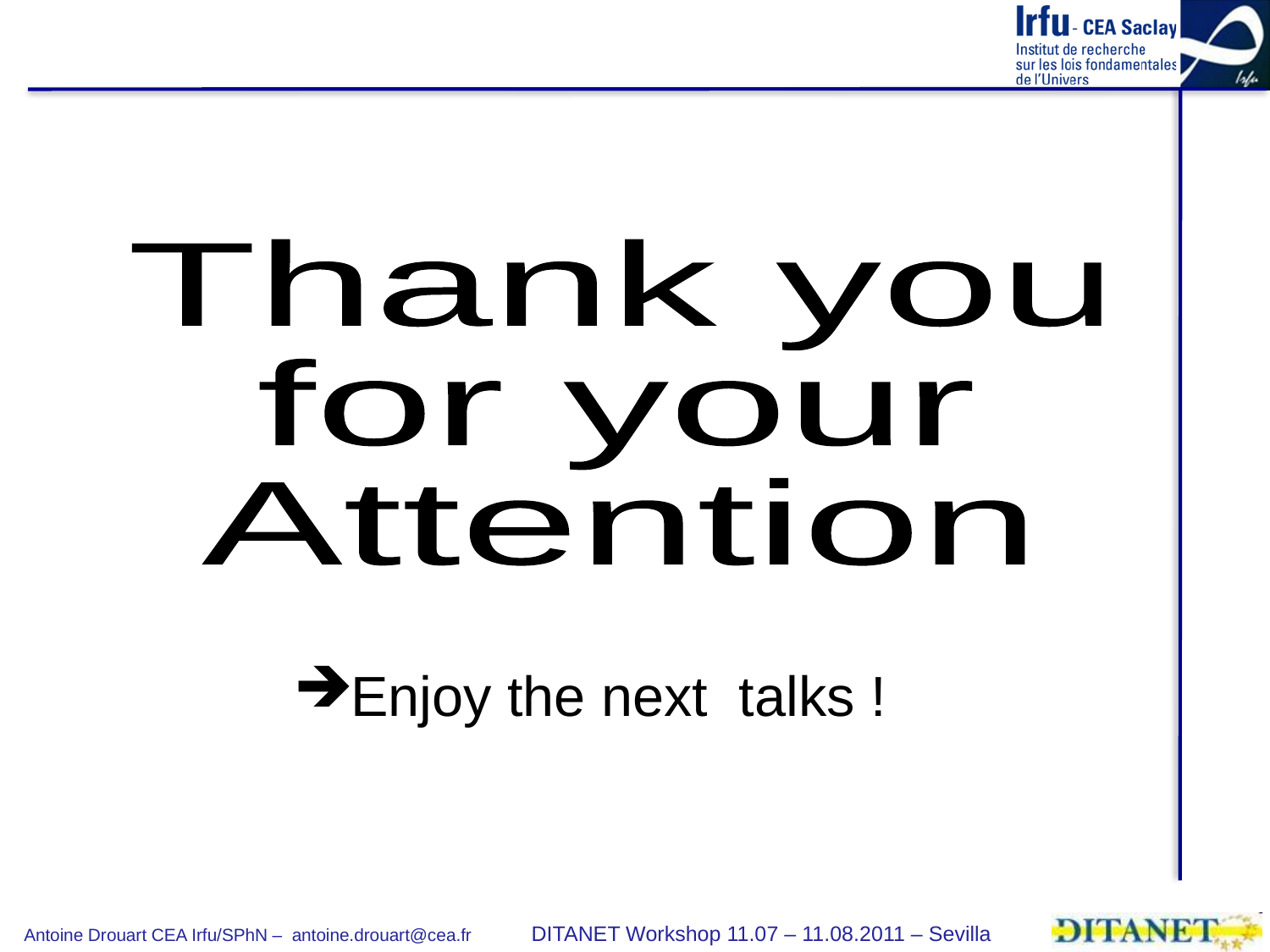

Thank you
for your
Attention
Enjoy the next  talks !